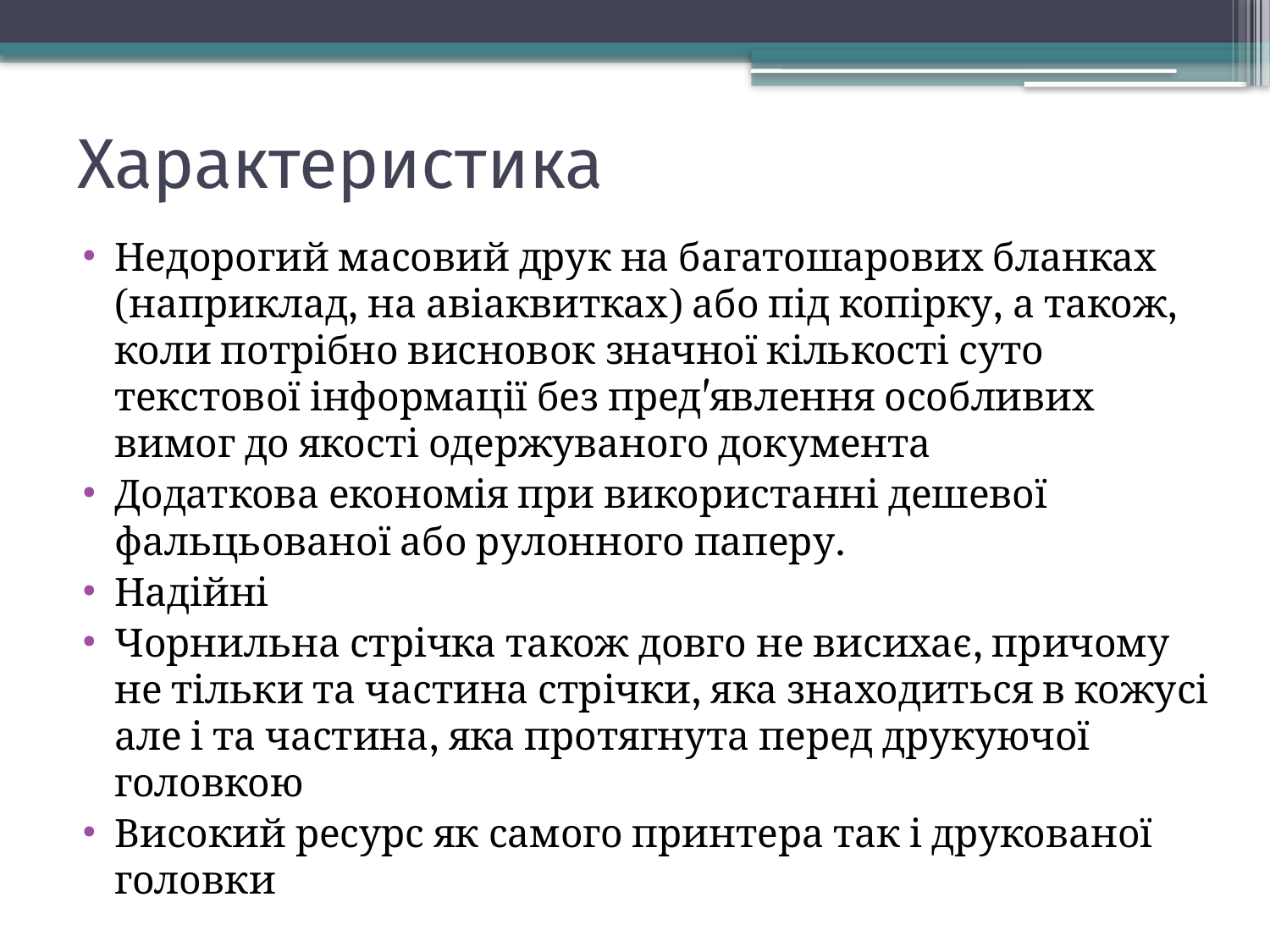

# Характеристика
Недорогий масовий друк на багатошарових бланках (наприклад, на авіаквитках) або під копірку, а також, коли потрібно висновок значної кількості суто текстової інформації без пред'явлення особливих вимог до якості одержуваного документа
Додаткова економія при використанні дешевої фальцьованої або рулонного паперу.
Надійні
Чорнильна стрічка також довго не висихає, причому не тільки та частина стрічки, яка знаходиться в кожусі але і та частина, яка протягнута перед друкуючої головкою
Високий ресурс як самого принтера так і друкованої головки